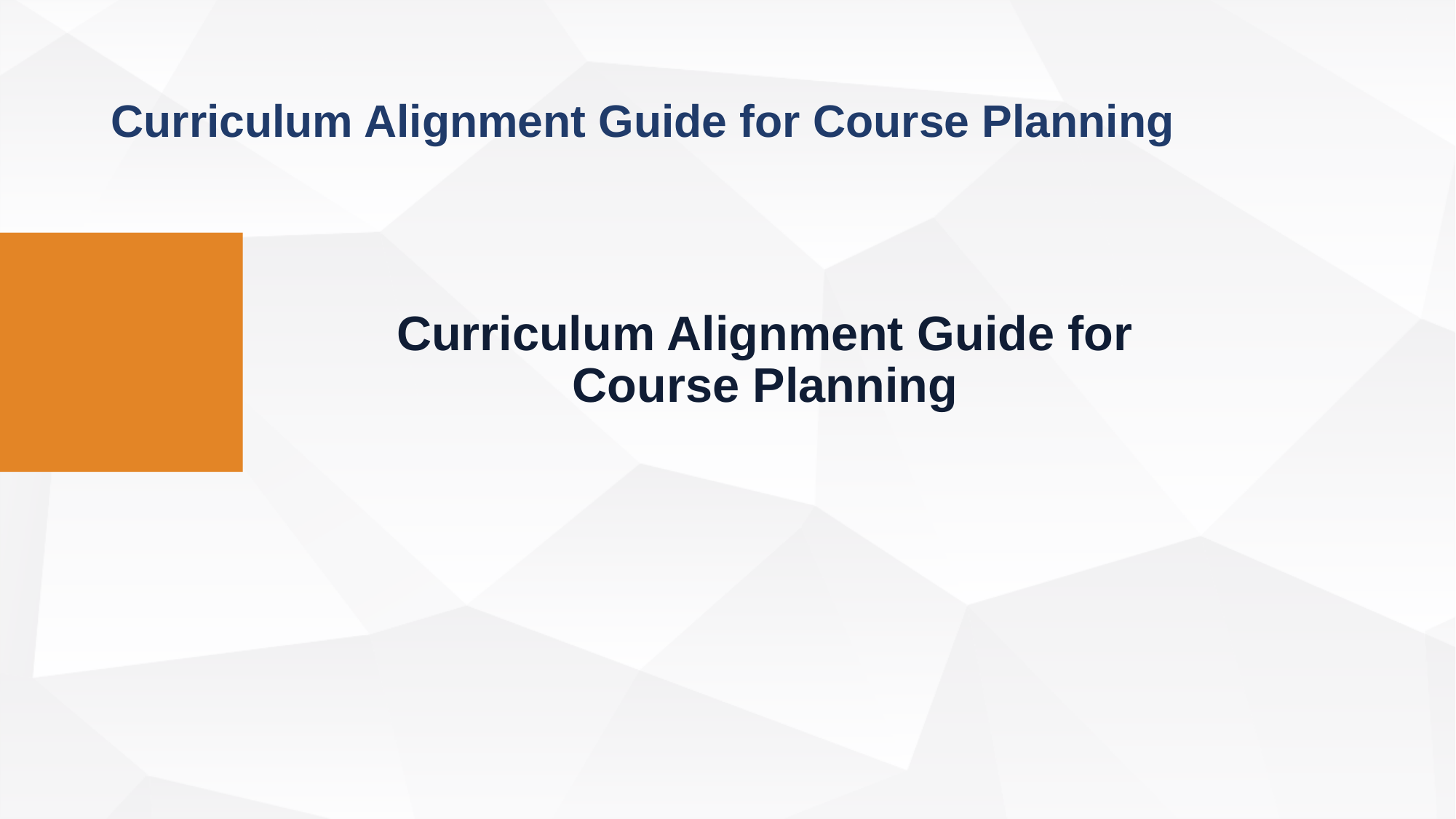

Curriculum Alignment Guide for Course Planning
Curriculum Alignment Guide for Course Planning